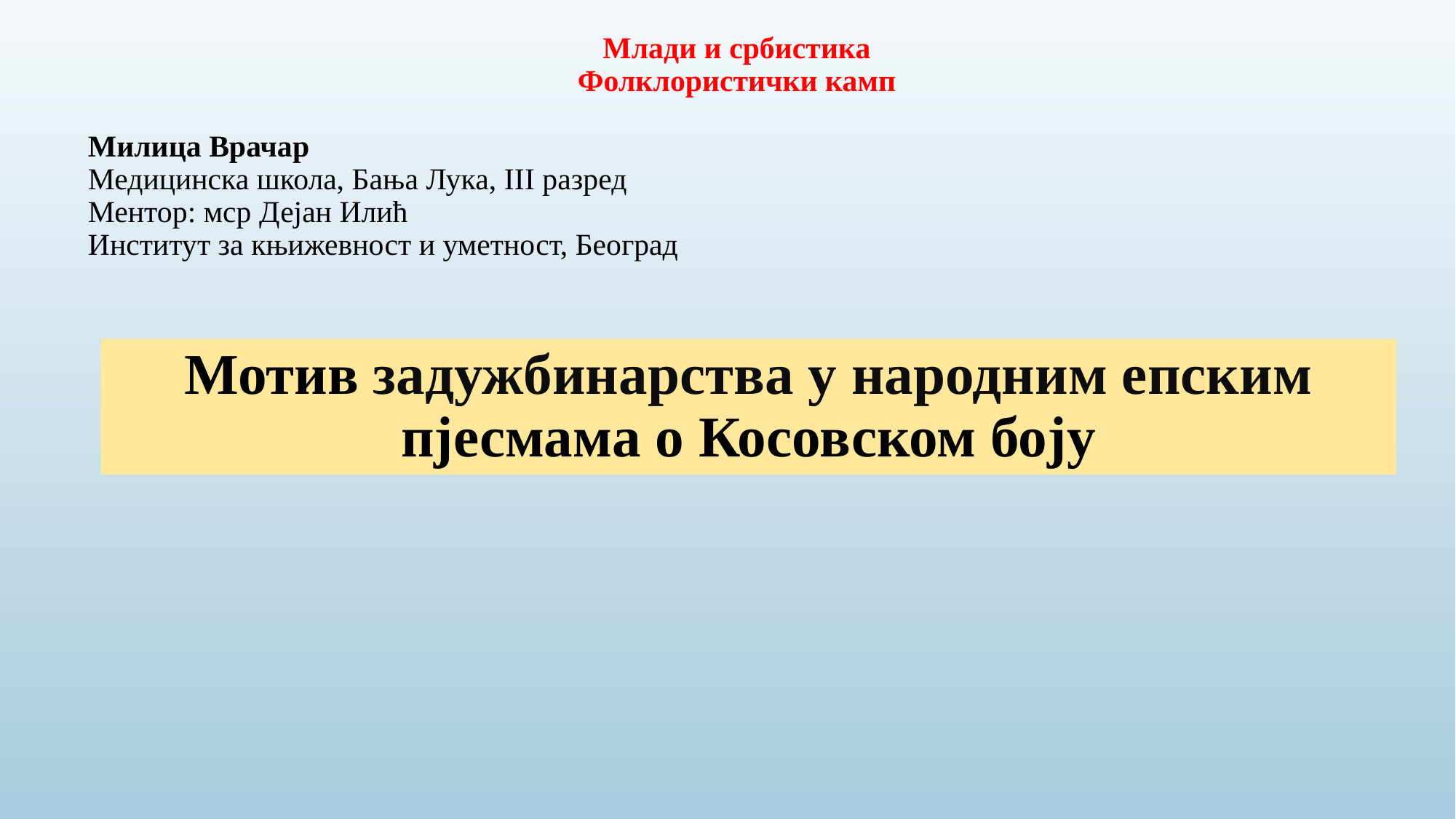

Млади и србистика
Фолклористички камп

Милица Врачар
Медицинска школа, Бања Лука, III разред
Ментор: мср Дејан Илић
Институт за књижевност и уметност, Београд

# Мотив задужбинарства у народним епским пјесмама о Косовском боју